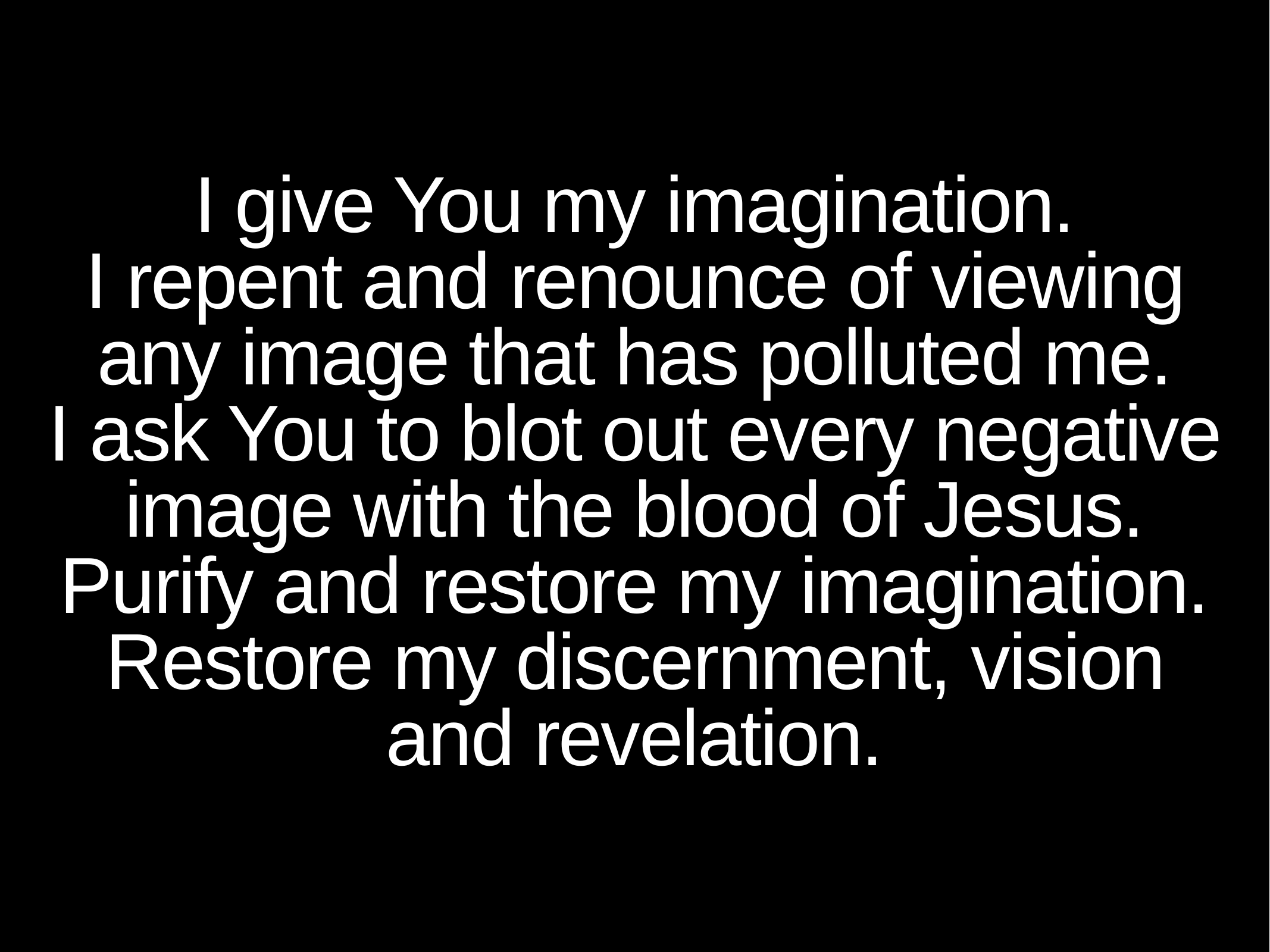

I give You my imagination.
I repent and renounce of viewing any image that has polluted me.
I ask You to blot out every negative image with the blood of Jesus.
Purify and restore my imagination.
Restore my discernment, vision and revelation.